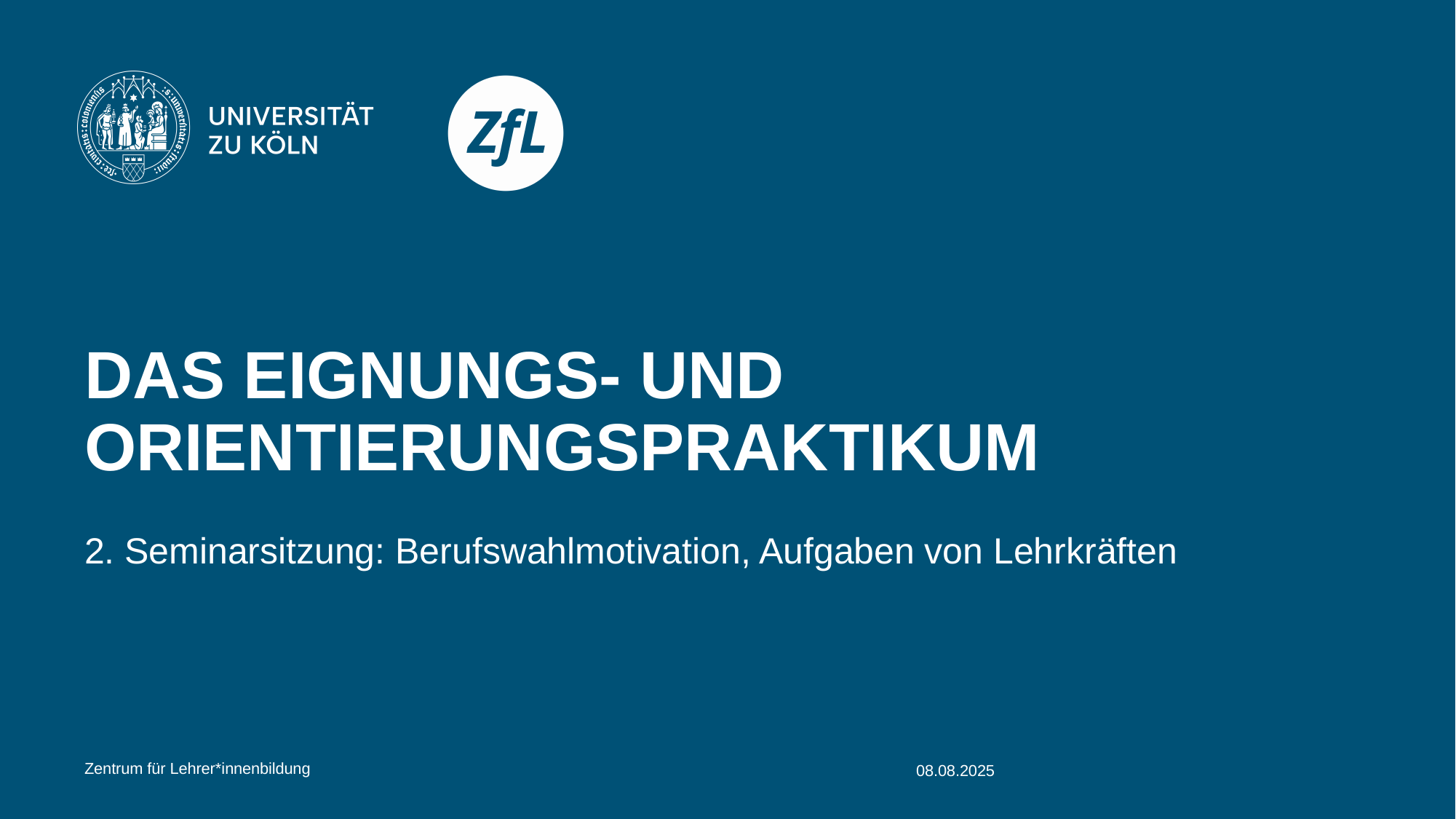

# Das Eignungs- und Orientierungspraktikum
2. Seminarsitzung: Berufswahlmotivation, Aufgaben von Lehrkräften
Zentrum für Lehrer*innenbildung
08.08.2025